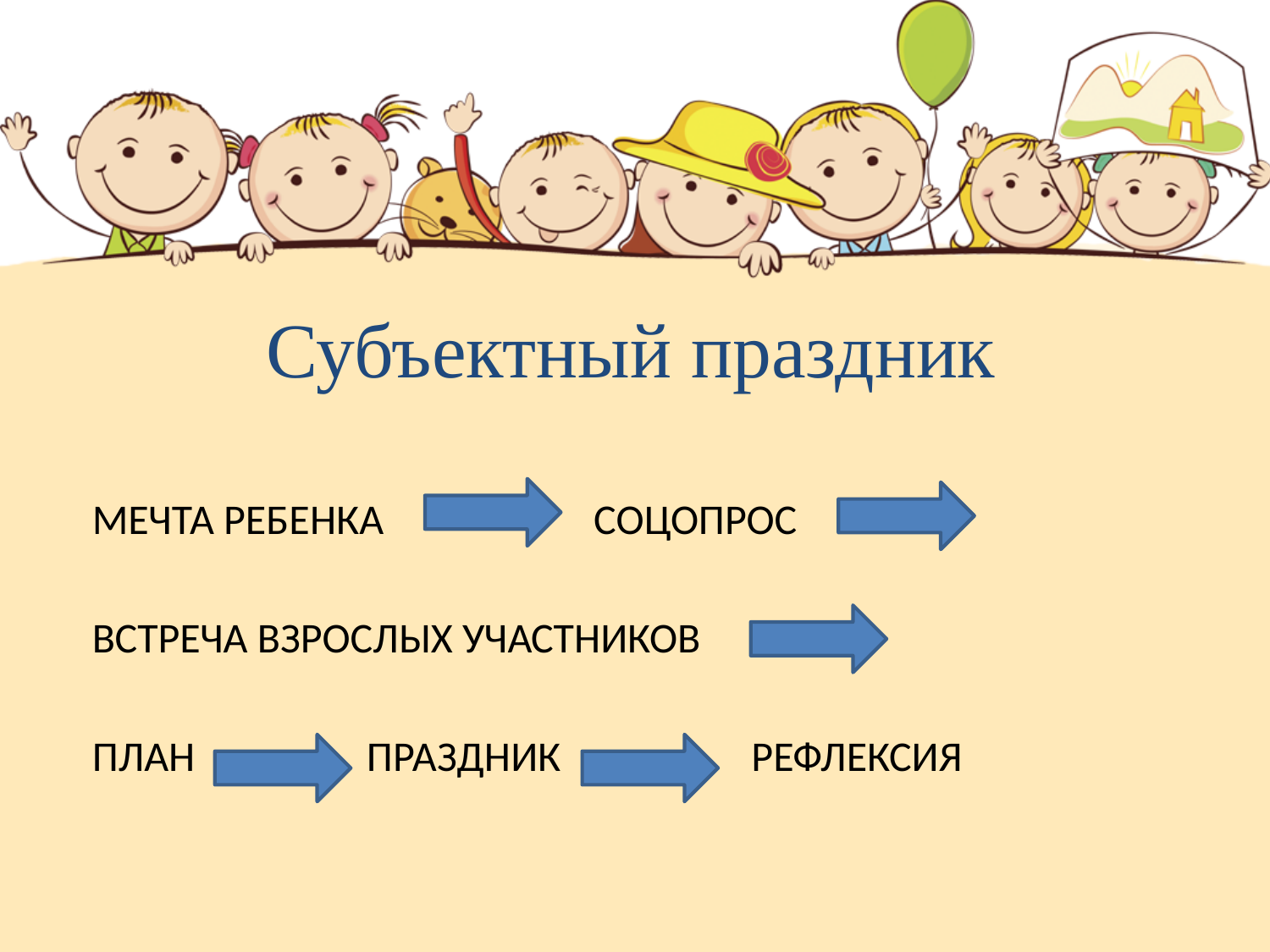

# Субъектный праздник

МЕЧТА РЕБЕНКА                      СОЦОПРОС

ВСТРЕЧА ВЗРОСЛЫХ УЧАСТНИКОВ

ПЛАН                  ПРАЗДНИК                    РЕФЛЕКСИЯ